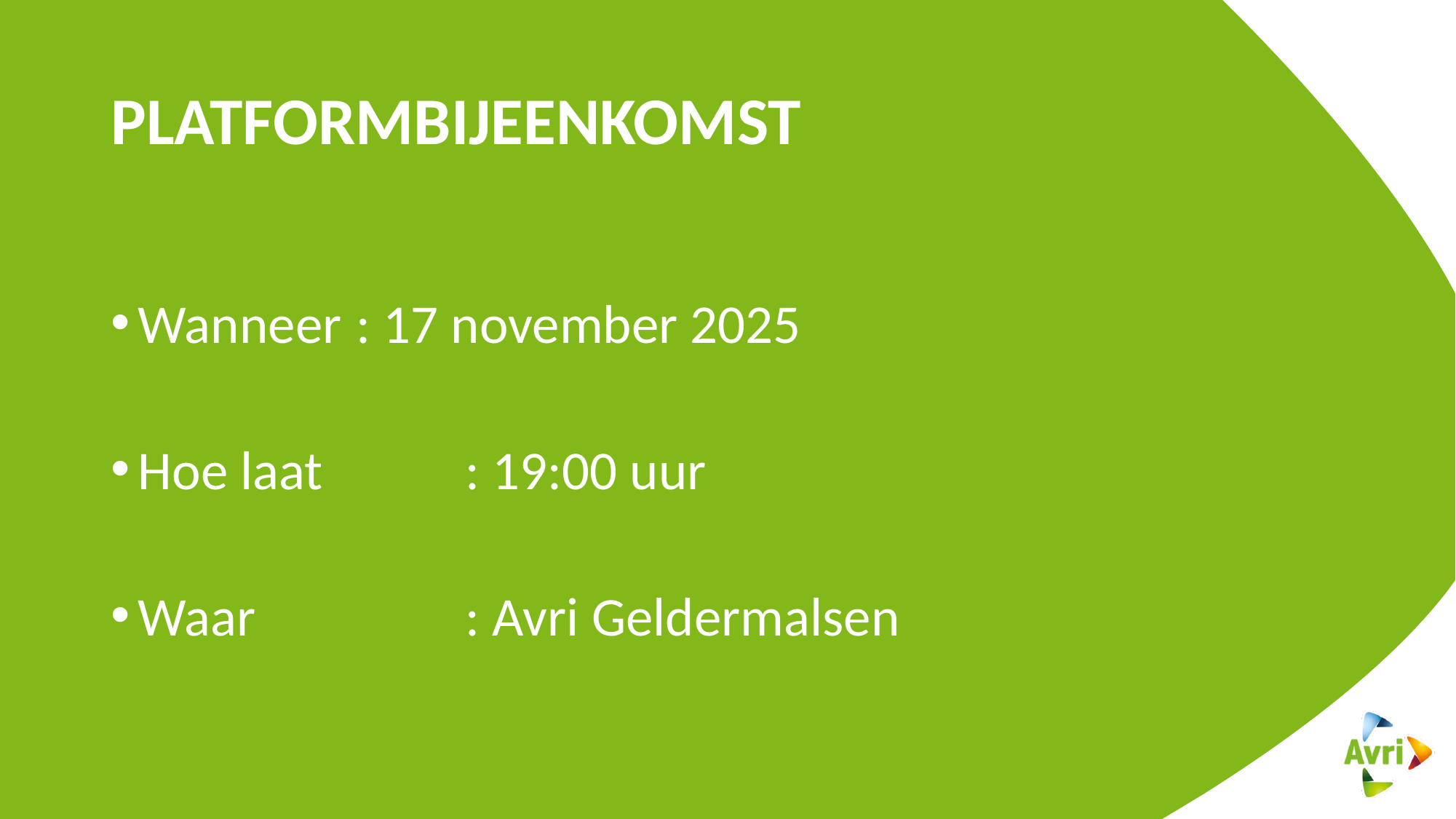

# Platformbijeenkomst
Wanneer	: 17 november 2025
Hoe laat		: 19:00 uur
Waar		: Avri Geldermalsen